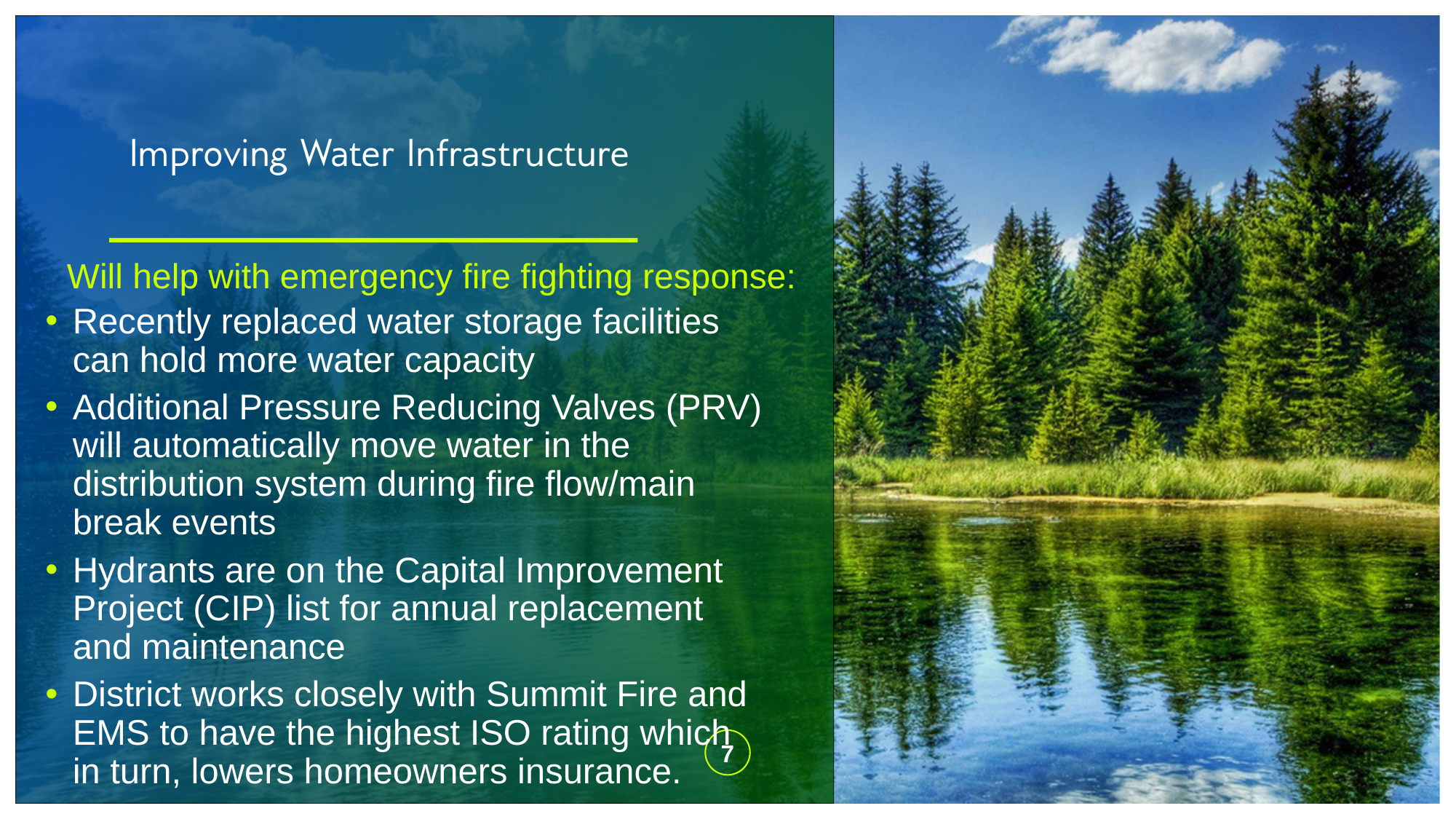

# Improving Water Infrastructure
Will help with emergency fire fighting response:
Recently replaced water storage facilities can hold more water capacity
Additional Pressure Reducing Valves (PRV) will automatically move water in the distribution system during fire flow/main break events
Hydrants are on the Capital Improvement Project (CIP) list for annual replacement and maintenance
District works closely with Summit Fire and EMS to have the highest ISO rating which in turn, lowers homeowners insurance.

7